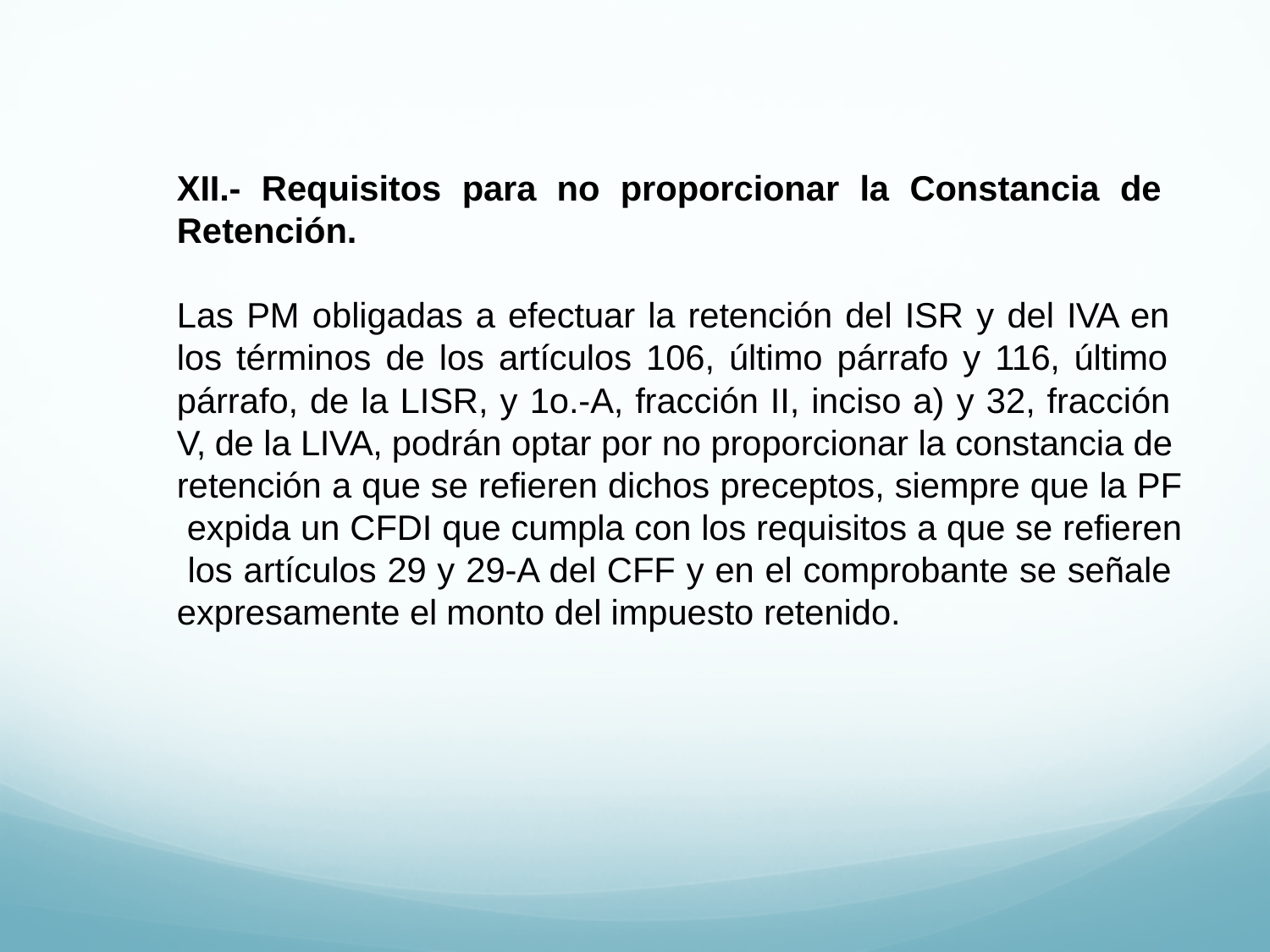

XII.- Requisitos para no proporcionar la Constancia de  Retención.

Las PM obligadas a efectuar la retención del ISR y del IVA en  los términos de los artículos 106, último párrafo y 116, último  párrafo, de la LISR, y 1o.-A, fracción II, inciso a) y 32, fracción  V, de la LIVA, podrán optar por no proporcionar la constancia de  retención a que se refieren dichos preceptos, siempre que la PF  expida un CFDI que cumpla con los requisitos a que se refieren  los artículos 29 y 29-A del CFF y en el comprobante se señale  expresamente el monto del impuesto retenido.